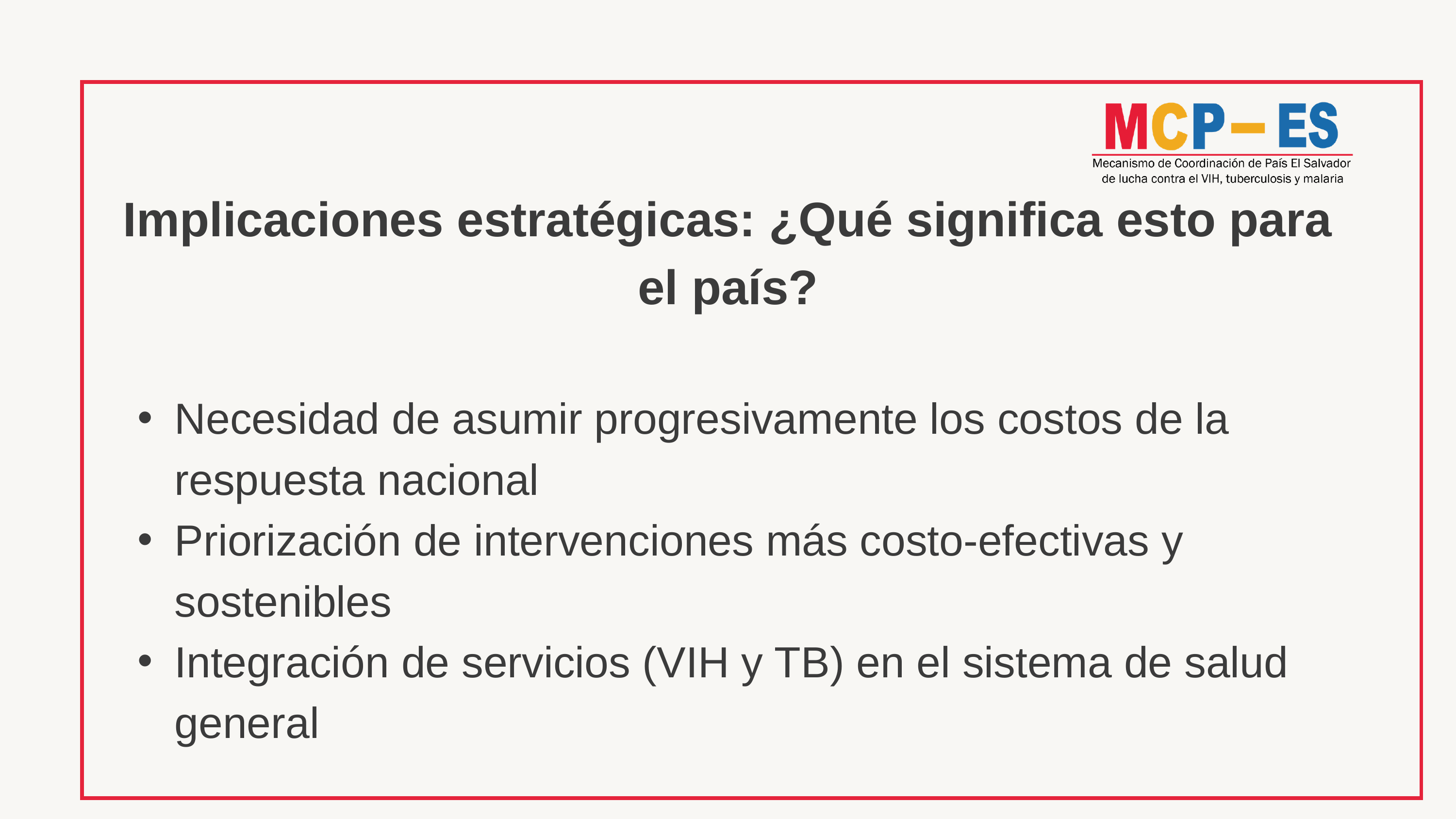

Implicaciones estratégicas: ¿Qué significa esto para el país?

Necesidad de asumir progresivamente los costos de la respuesta nacional
Priorización de intervenciones más costo-efectivas y sostenibles
Integración de servicios (VIH y TB) en el sistema de salud general